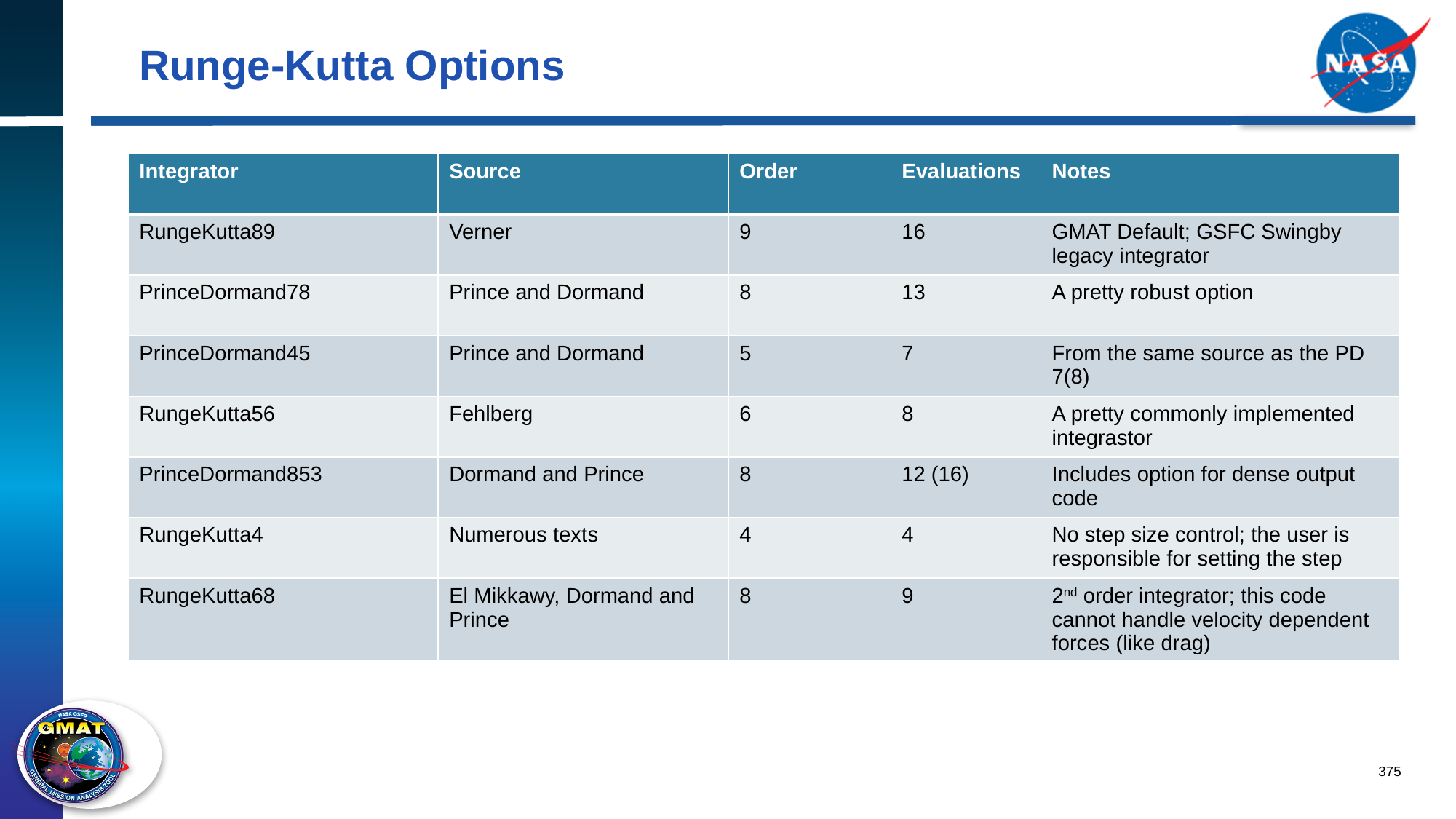

# Runge-Kutta Options
| Integrator | Source | Order | Evaluations | Notes |
| --- | --- | --- | --- | --- |
| RungeKutta89 | Verner | 9 | 16 | GMAT Default; GSFC Swingby legacy integrator |
| PrinceDormand78 | Prince and Dormand | 8 | 13 | A pretty robust option |
| PrinceDormand45 | Prince and Dormand | 5 | 7 | From the same source as the PD 7(8) |
| RungeKutta56 | Fehlberg | 6 | 8 | A pretty commonly implemented integrastor |
| PrinceDormand853 | Dormand and Prince | 8 | 12 (16) | Includes option for dense output code |
| RungeKutta4 | Numerous texts | 4 | 4 | No step size control; the user is responsible for setting the step |
| RungeKutta68 | El Mikkawy, Dormand and Prince | 8 | 9 | 2nd order integrator; this code cannot handle velocity dependent forces (like drag) |
375